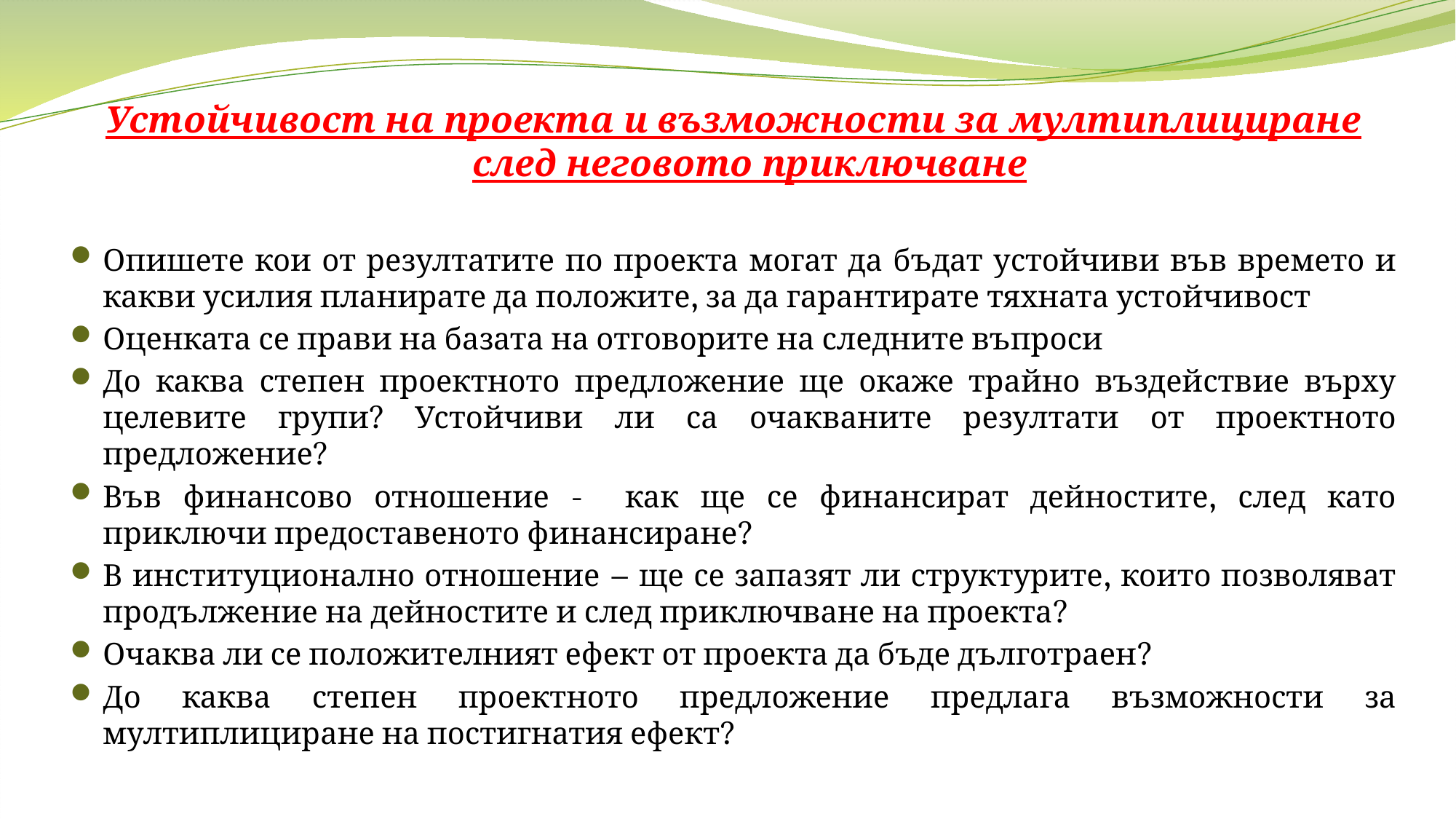

Устойчивост на проекта и възможности за мултиплициране след неговото приключване

Опишете кои от резултатите по проекта могат да бъдат устойчиви във времето и какви усилия планирате да положите, за да гарантирате тяхната устойчивост
Оценката се прави на базата на отговорите на следните въпроси
До каква степен проектното предложение ще окаже трайно въздействие върху целевите групи? Устойчиви ли са очакваните резултати от проектното предложение?
Във финансово отношение -  как ще се финансират дейностите, след като приключи предоставеното финансиране?
В институционално отношение – ще се запазят ли структурите, които позволяват продължение на дейностите и след приключване на проекта?
Очаква ли се положителният ефект от проекта да бъде дълготраен?
До каква степен проектното предложение предлага възможности за мултиплициране на постигнатия ефект?